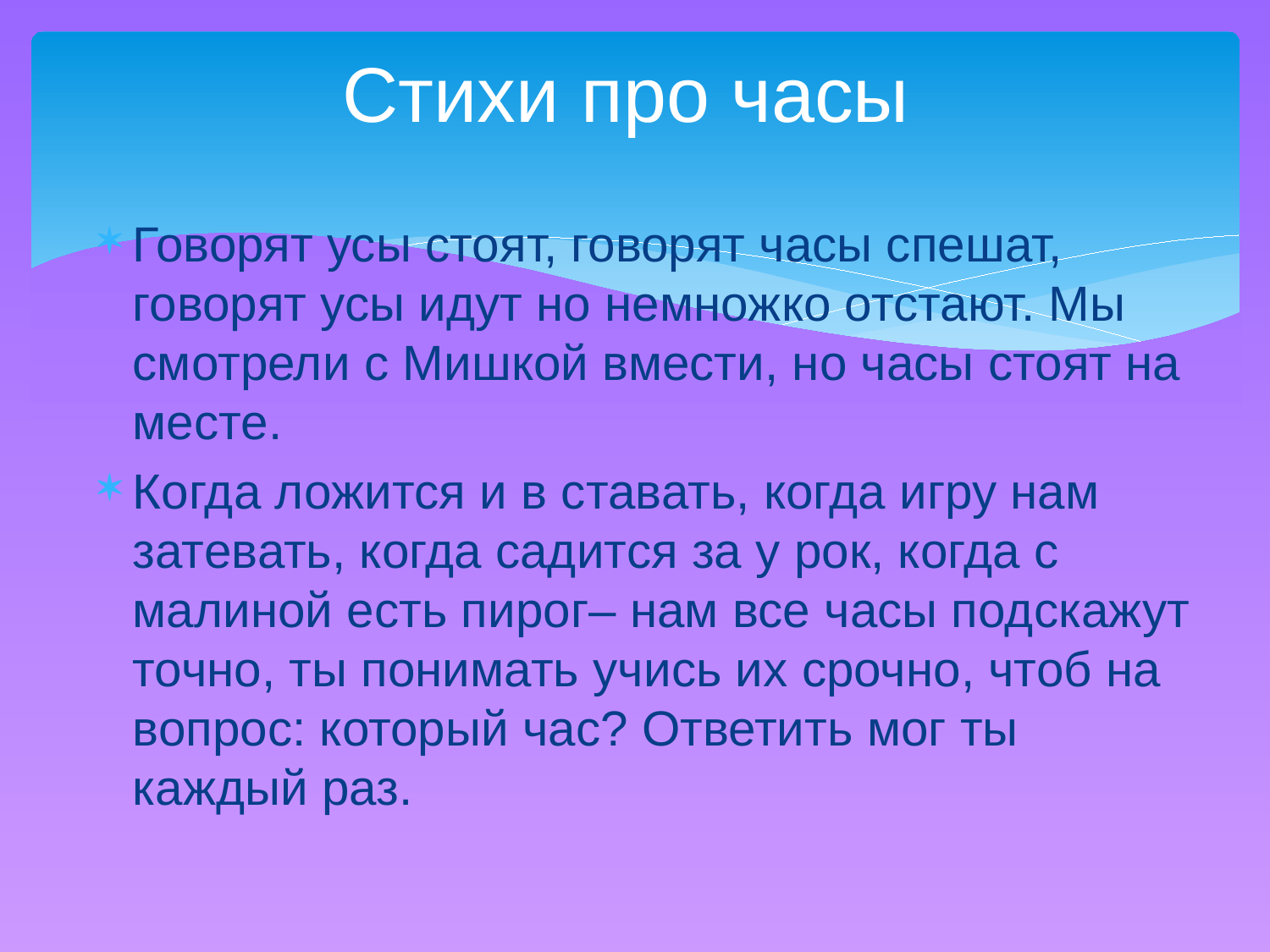

# Стихи про часы
Говорят усы стоят, говорят часы спешат, говорят усы идут но немножко отстают. Мы смотрели с Мишкой вмести, но часы стоят на месте.
Когда ложится и в ставать, когда игру нам затевать, когда садится за у рок, когда с малиной есть пирог– нам все часы подскажут точно, ты понимать учись их срочно, чтоб на вопрос: который час? Ответить мог ты каждый раз.